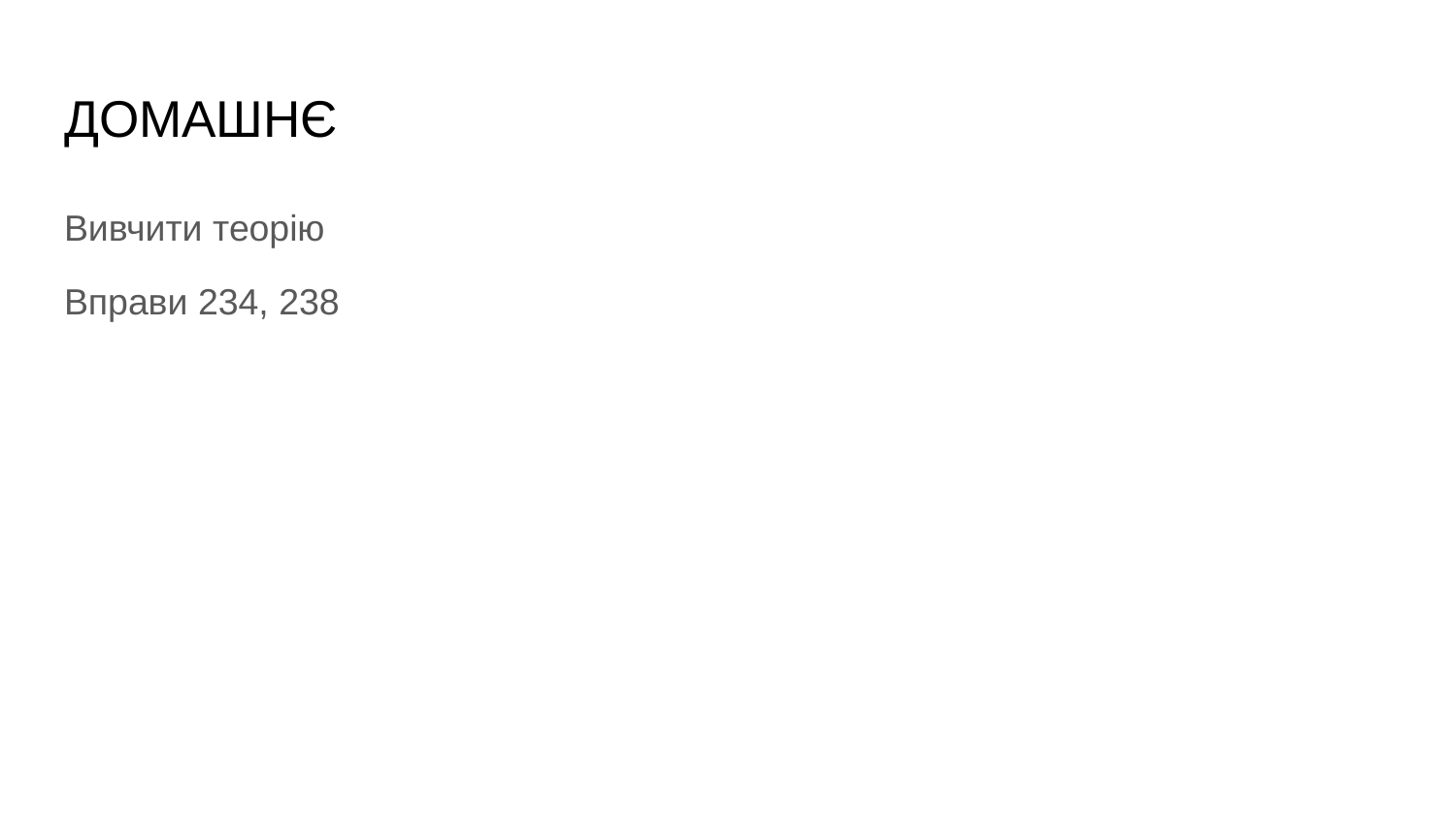

# ДОМАШНЄ
Вивчити теорію
Вправи 234, 238